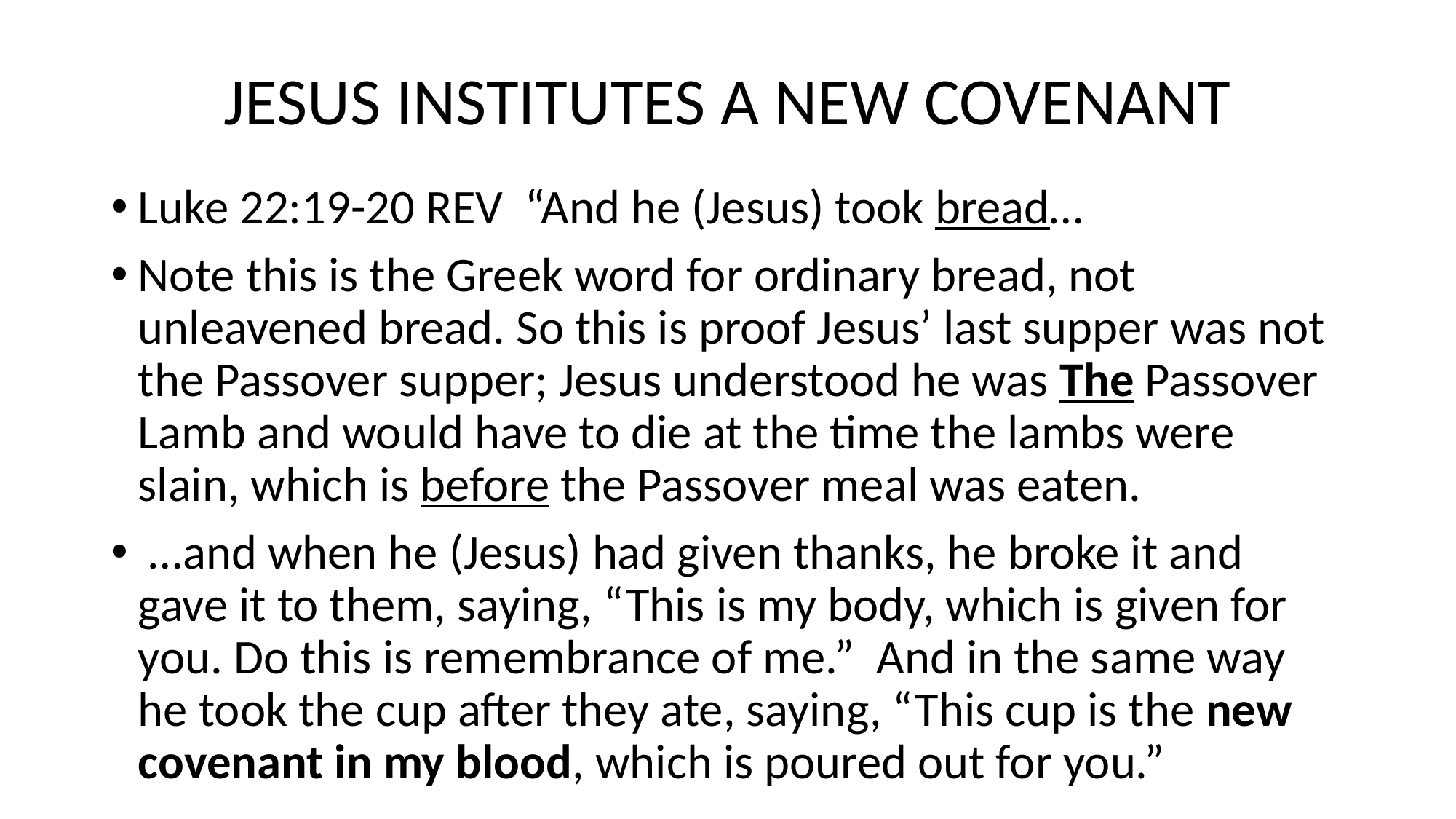

# JESUS INSTITUTES A NEW COVENANT
Luke 22:19-20 REV  “And he (Jesus) took bread…
Note this is the Greek word for ordinary bread, not unleavened bread. So this is proof Jesus’ last supper was not the Passover supper; Jesus understood he was The Passover Lamb and would have to die at the time the lambs were slain, which is before the Passover meal was eaten.
 …and when he (Jesus) had given thanks, he broke it and gave it to them, saying, “This is my body, which is given for you. Do this is remembrance of me.”  And in the same way he took the cup after they ate, saying, “This cup is the new covenant in my blood, which is poured out for you.”